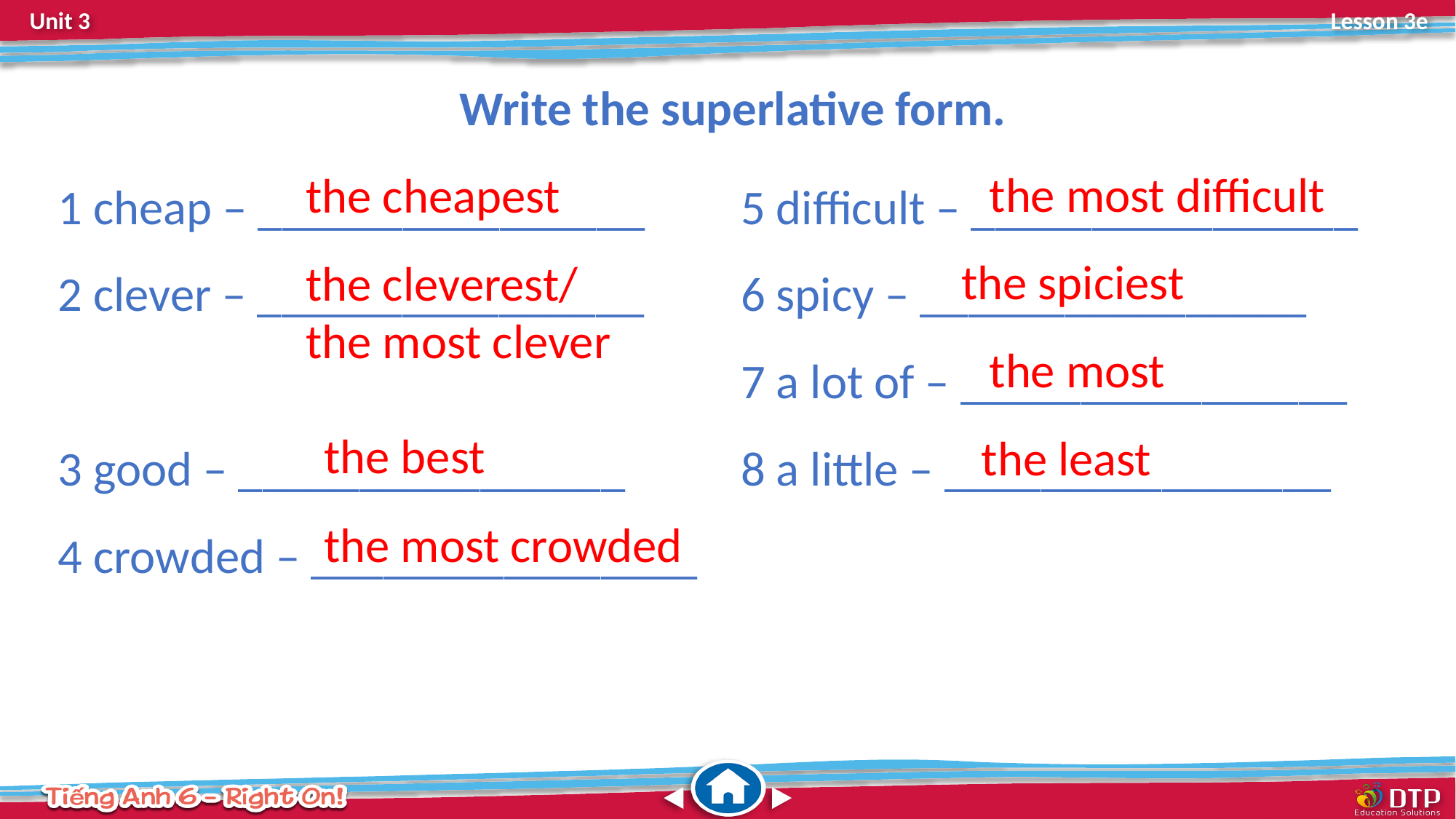

Write the superlative form.
1 cheap – ________________
2 clever – ________________

3 good – ________________
4 crowded – ________________

 5 difficult – ________________
 6 spicy – ________________
 7 a lot of – ________________
 8 a little – ________________
the most difficult
the cheapest
the spiciest
the cleverest/
the most clever
the most
the best
the least
the most crowded